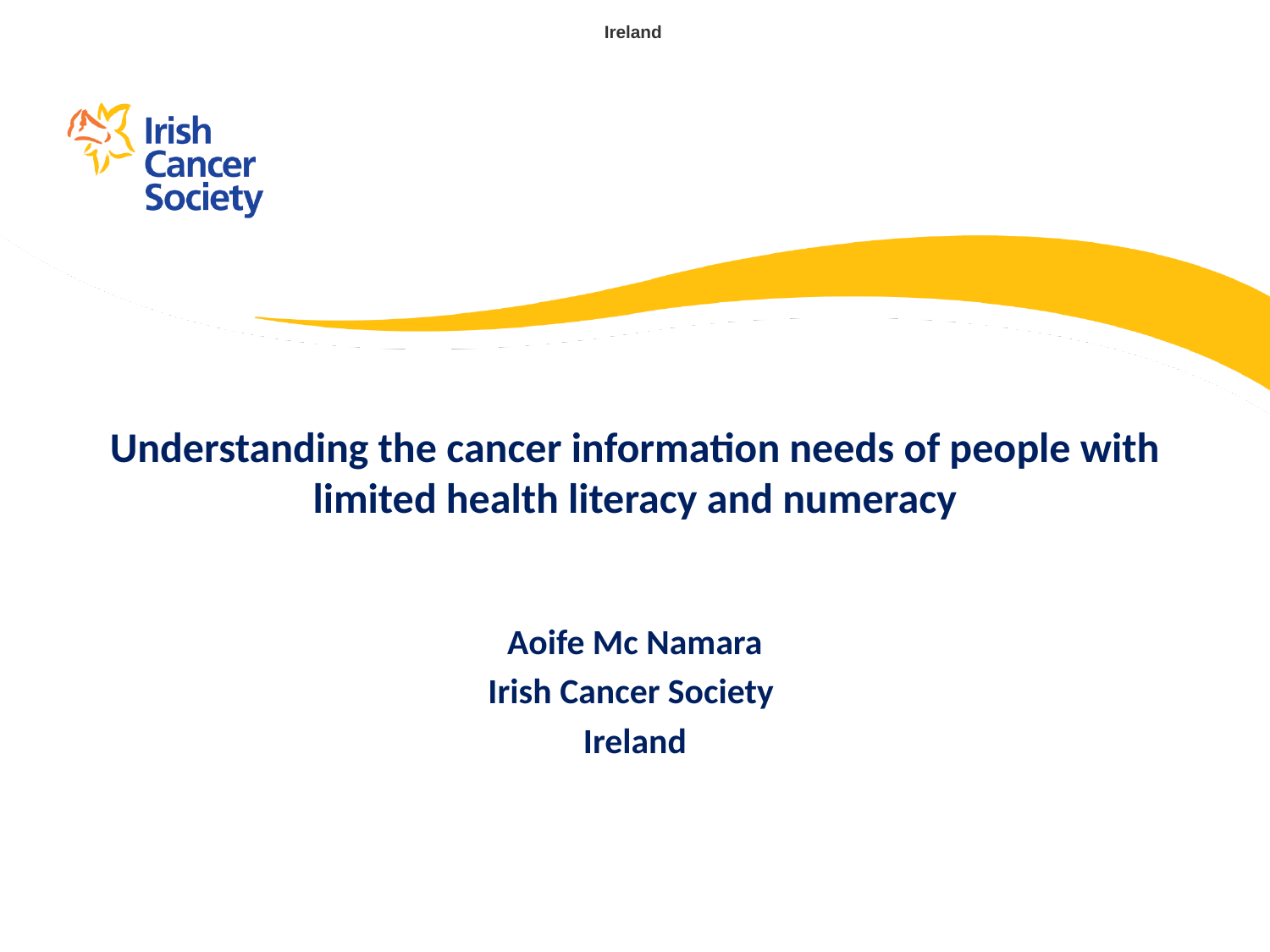

Ireland
# Understanding the cancer information needs of people with limited health literacy and numeracy
Aoife Mc Namara
Irish Cancer Society
Ireland